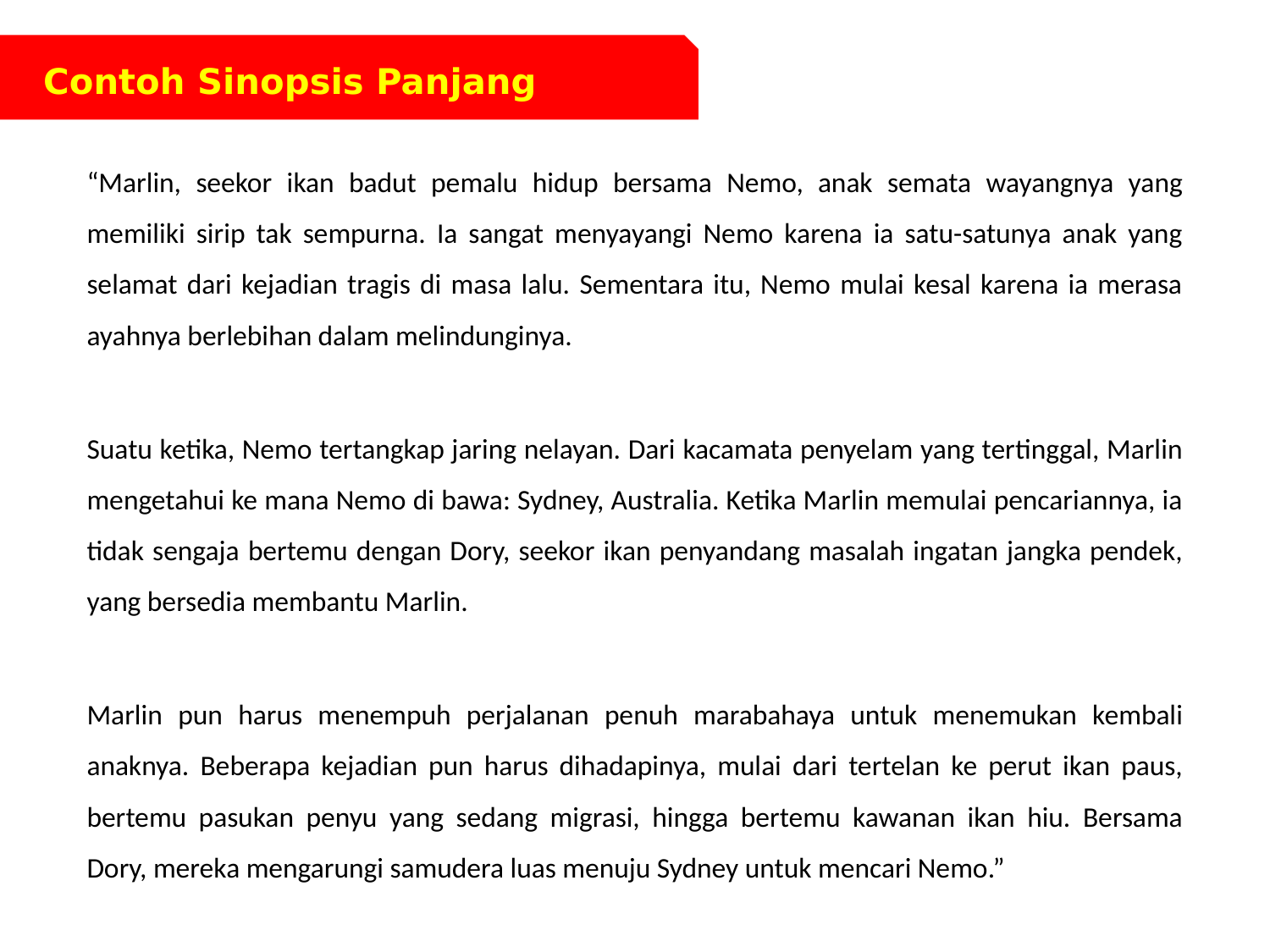

Contoh Sinopsis Panjang
“Marlin, seekor ikan badut pemalu hidup bersama Nemo, anak semata wayangnya yang memiliki sirip tak sempurna. Ia sangat menyayangi Nemo karena ia satu-satunya anak yang selamat dari kejadian tragis di masa lalu. Sementara itu, Nemo mulai kesal karena ia merasa ayahnya berlebihan dalam melindunginya.

Suatu ketika, Nemo tertangkap jaring nelayan. Dari kacamata penyelam yang tertinggal, Marlin mengetahui ke mana Nemo di bawa: Sydney, Australia. Ketika Marlin memulai pencariannya, ia tidak sengaja bertemu dengan Dory, seekor ikan penyandang masalah ingatan jangka pendek, yang bersedia membantu Marlin.

Marlin pun harus menempuh perjalanan penuh marabahaya untuk menemukan kembali anaknya. Beberapa kejadian pun harus dihadapinya, mulai dari tertelan ke perut ikan paus, bertemu pasukan penyu yang sedang migrasi, hingga bertemu kawanan ikan hiu. Bersama Dory, mereka mengarungi samudera luas menuju Sydney untuk mencari Nemo.”